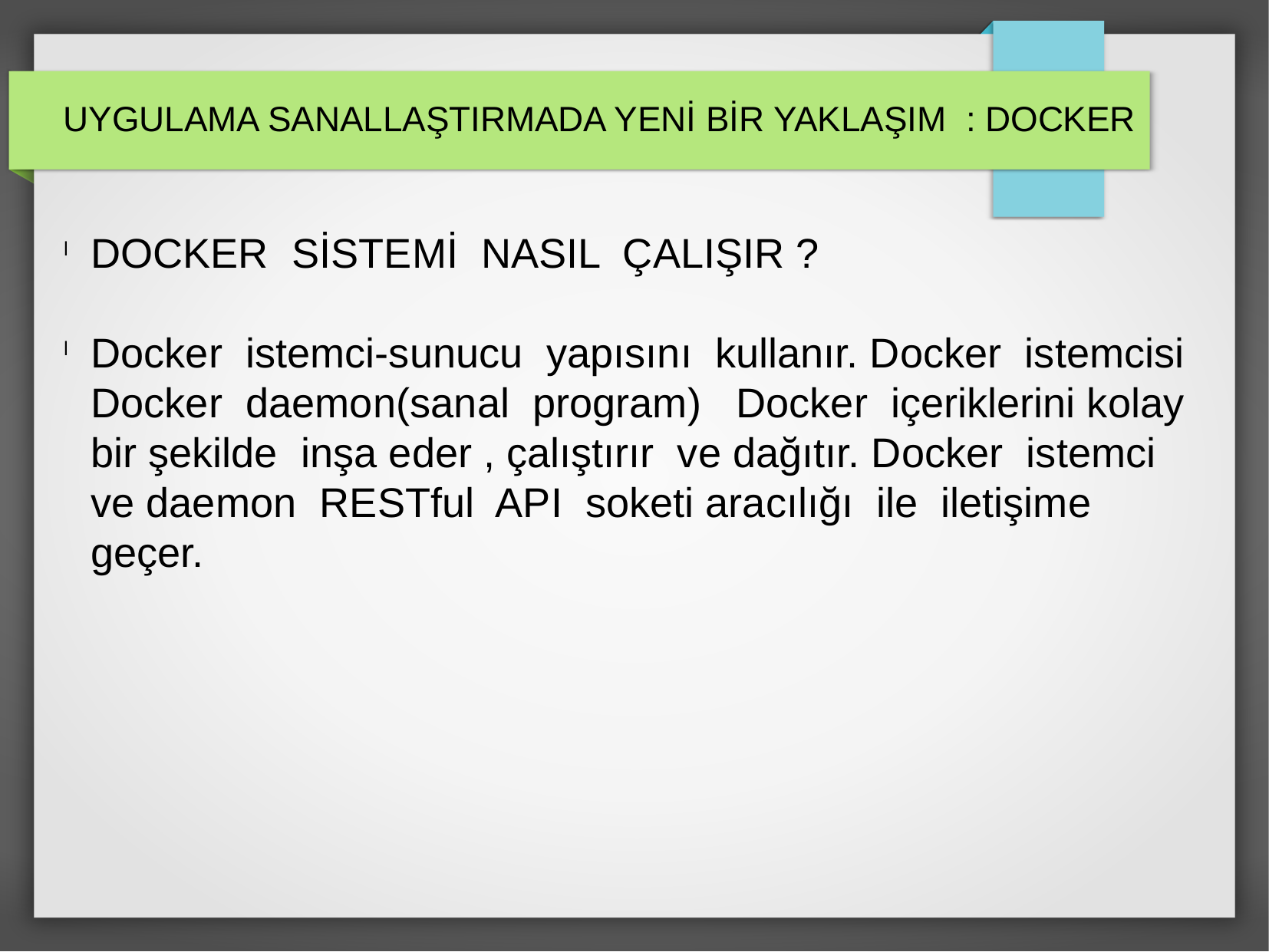

UYGULAMA SANALLAŞTIRMADA YENİ BİR YAKLAŞIM  : DOCKER
DOCKER  SİSTEMİ  NASIL  ÇALIŞIR ?

Docker  istemci-sunucu  yapısını  kullanır. Docker  istemcisi  Docker  daemon(sanal  program)   Docker  içeriklerini kolay bir şekilde  inşa eder , çalıştırır  ve dağıtır. Docker  istemci  ve daemon  RESTful  API  soketi aracılığı  ile  iletişime geçer.